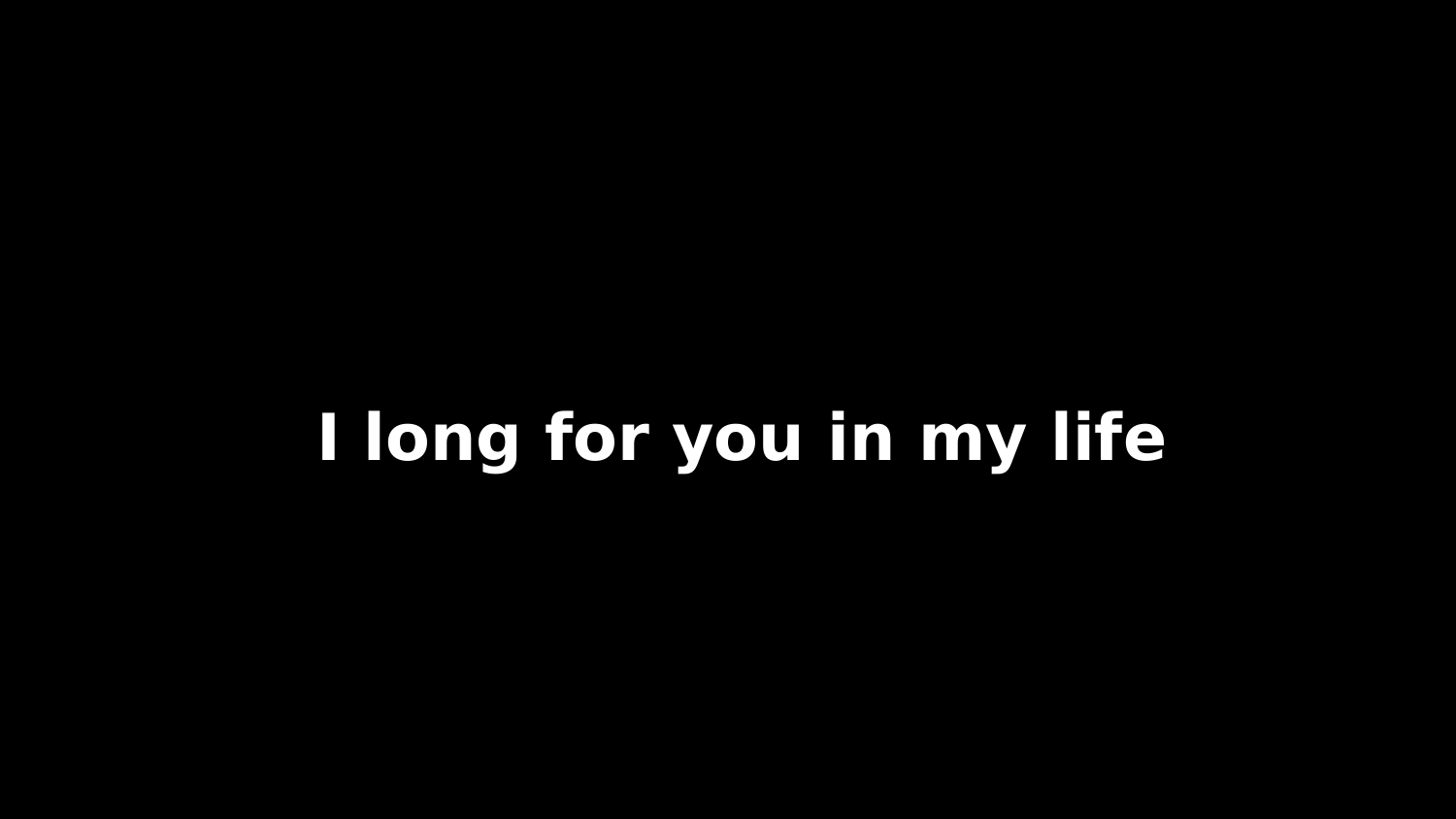

I long for you in my life